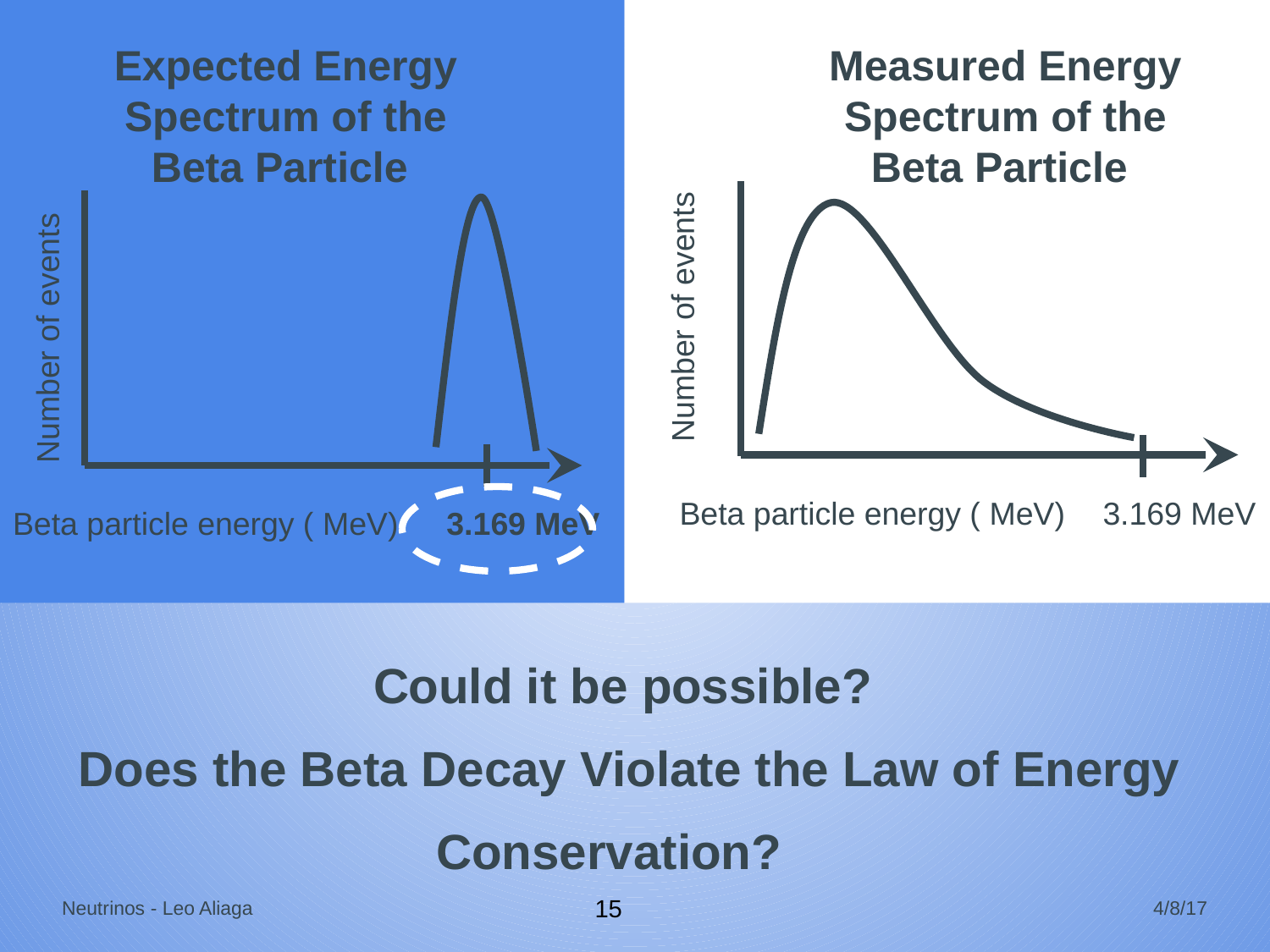

Expected Energy Spectrum of the Beta Particle
Measured Energy Spectrum of the Beta Particle

Number of events
Number of events

Beta particle energy ( MeV)
3.169 MeV
Beta particle energy ( MeV)
3.169 MeV
Could it be possible?
Does the Beta Decay Violate the Law of Energy Conservation?
Neutrinos - Leo Aliaga
15
4/8/17